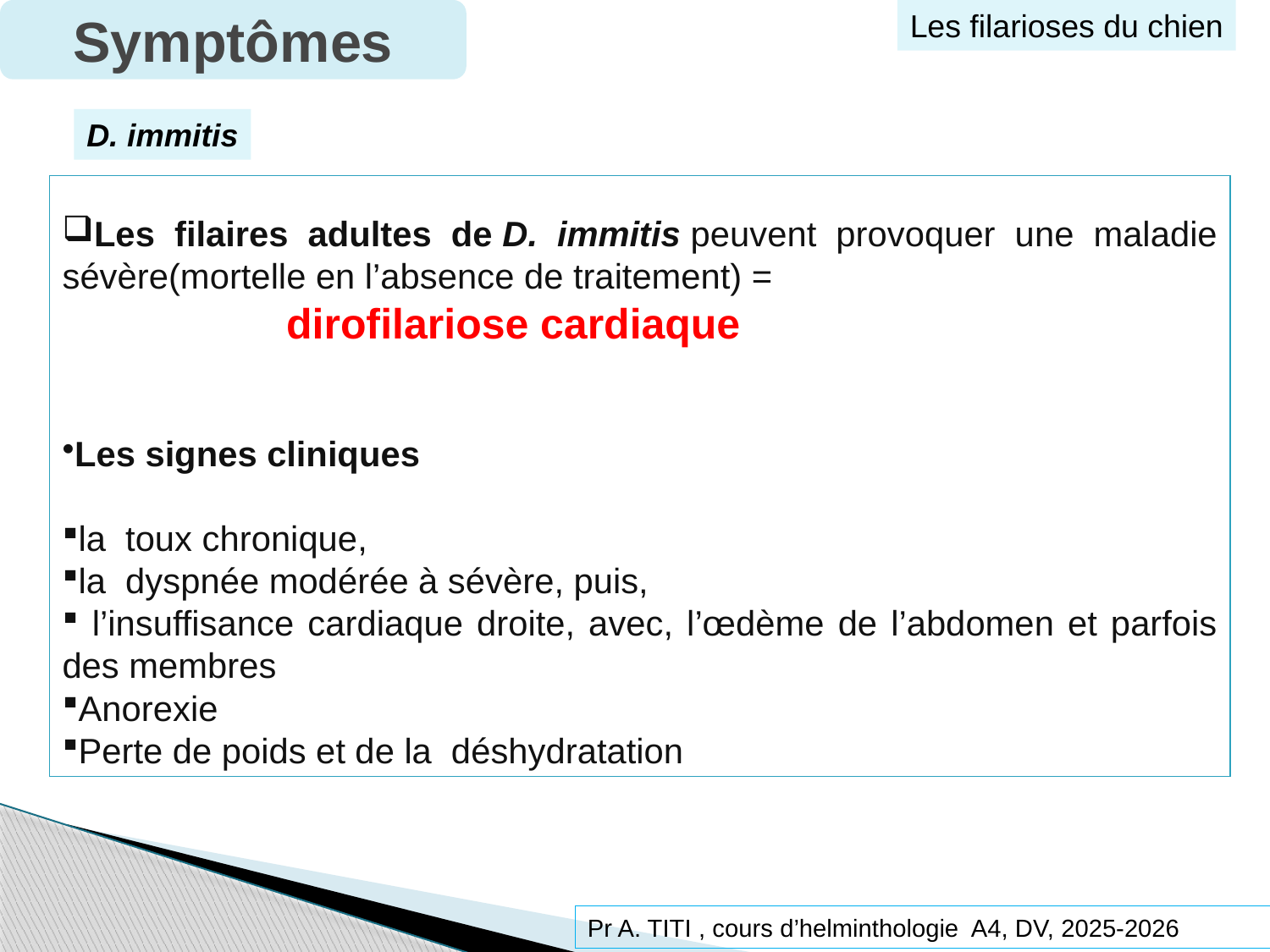

Symptômes
Les filarioses du chien
D. immitis

Les filaires adultes de D. immitis peuvent provoquer une maladie sévère(mortelle en l’absence de traitement) =
                       dirofilariose cardiaque

Les signes cliniques

la  toux chronique,
la  dyspnée modérée à sévère, puis,
 l’insuffisance cardiaque droite, avec, l’œdème de l’abdomen et parfois des membres
Anorexie
Perte de poids et de la  déshydratation
Pr A. TITI , cours d’helminthologie  A4, DV, 2025-2026